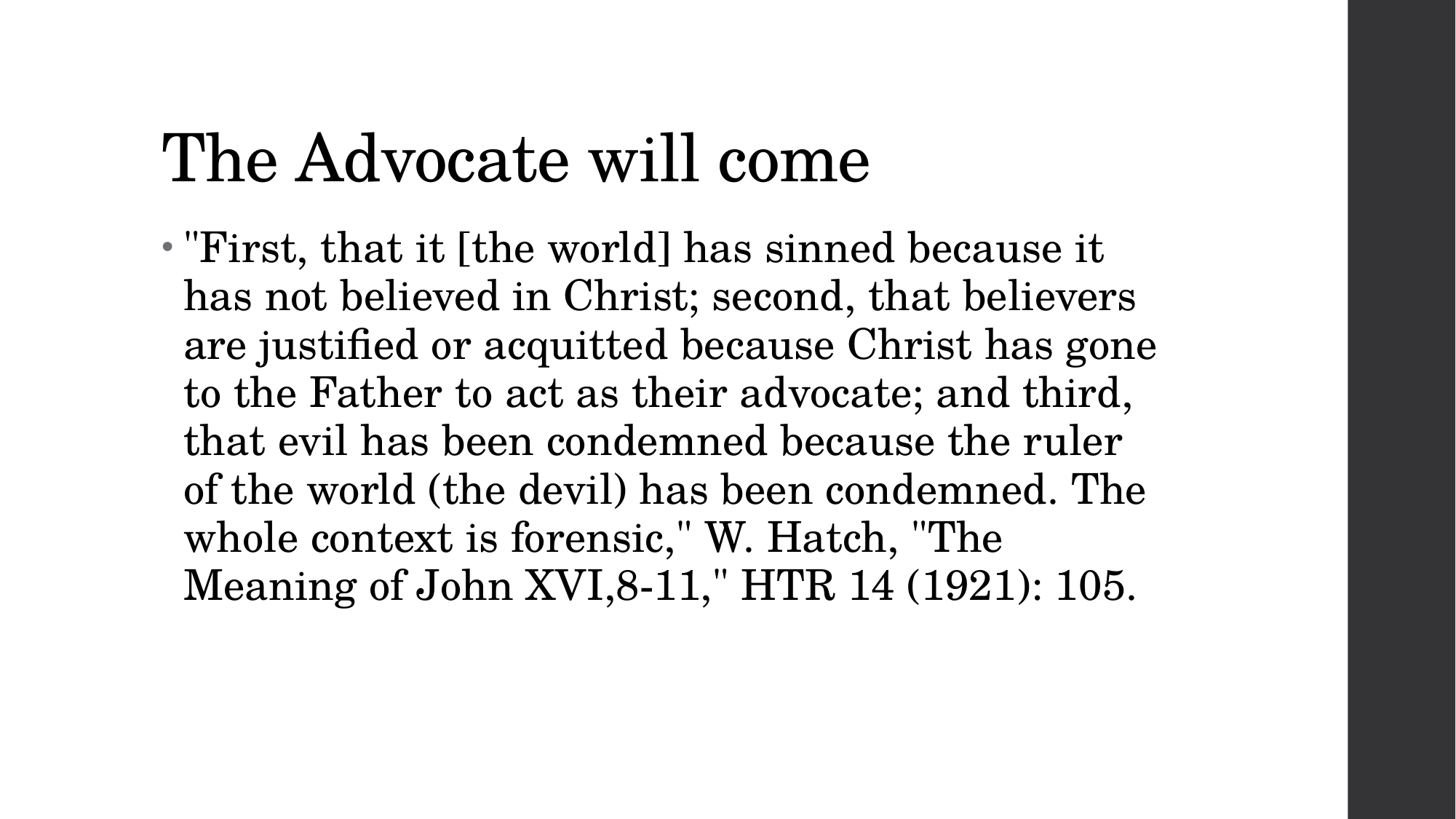

# The Advocate will come
"First, that it [the world] has sinned because it has not believed in Christ; second, that believers are justified or acquitted because Christ has gone to the Father to act as their advocate; and third, that evil has been condemned because the ruler of the world (the devil) has been condemned. The whole context is forensic," W. Hatch, "The Meaning of John XVI,8-11," HTR 14 (1921): 105.